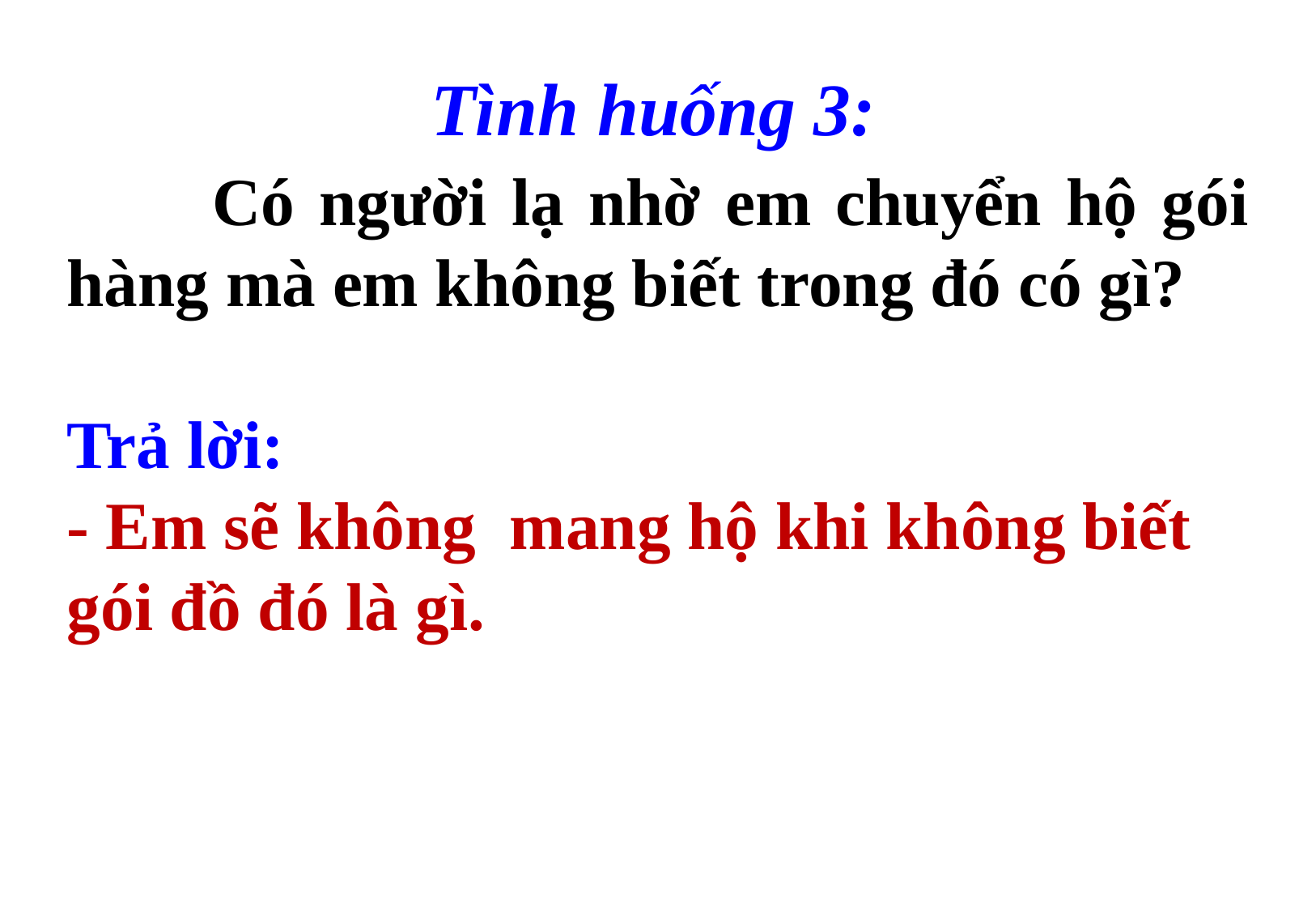

Tình huống 3:
	 Có người lạ nhờ em chuyển hộ gói hàng mà em không biết trong đó có gì?

Trả lời:
- Em sẽ không  mang hộ khi không biết gói đồ đó là gì.